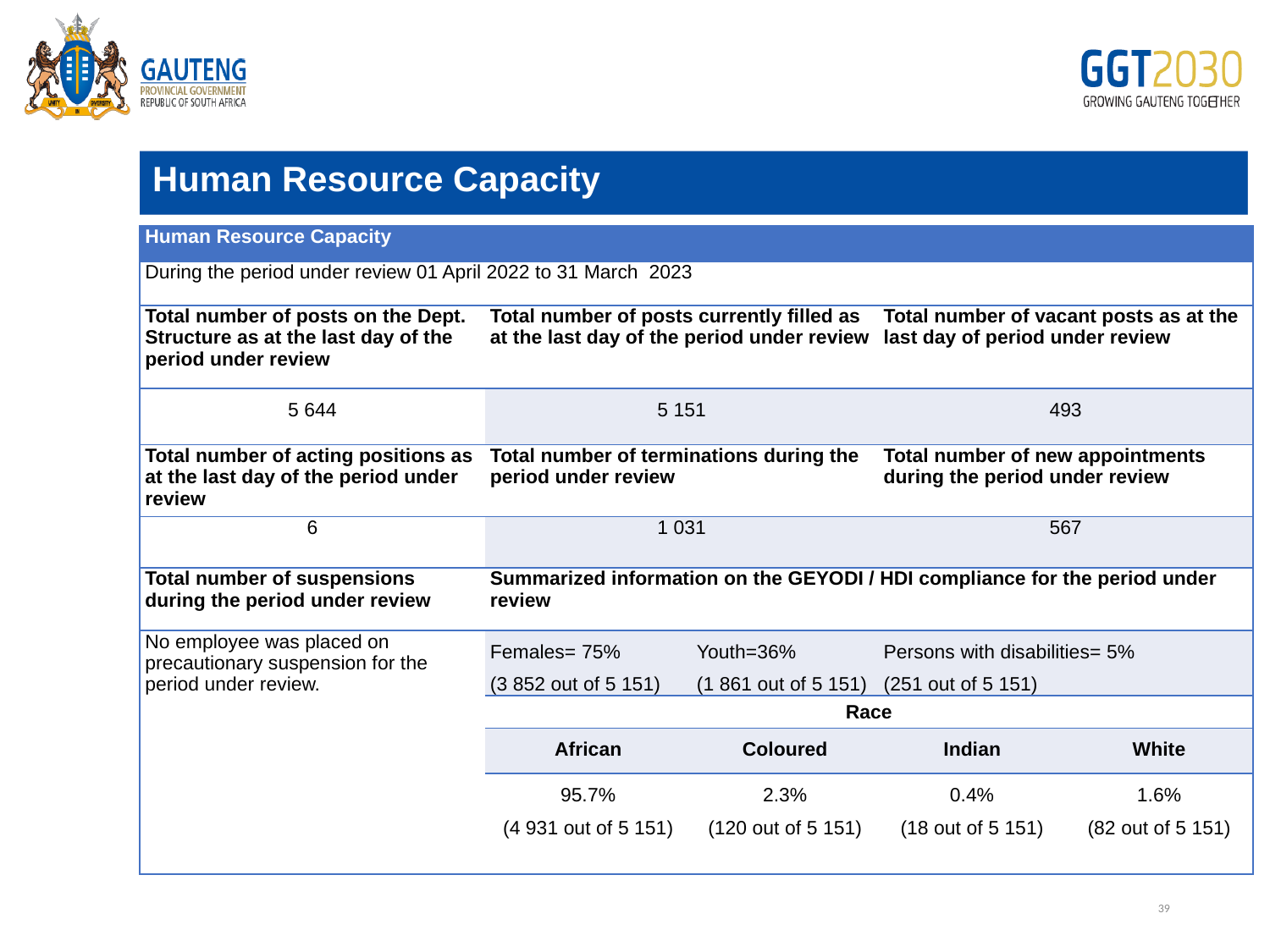

Human Resource Capacity
| Human Resource Capacity |  |  |  |  |
| --- | --- | --- | --- | --- |
| During the period under review 01 April 2022 to 31 March 2023 |  |  |  |  |
| Total number of posts on the Dept. Structure as at the last day of the period under review | Total number of posts currently filled as at the last day of the period under review |  | Total number of vacant posts as at the last day of period under review |  |
| 5 644 | 5 151 |  | 493 |  |
| Total number of acting positions as at the last day of the period under review | Total number of terminations during the period under review |  | Total number of new appointments during the period under review |  |
| 6 | 1 031 |  | 567 |  |
| Total number of suspensions during the period under review | Summarized information on the GEYODI / HDI compliance for the period under review |  |  |  |
| No employee was placed on precautionary suspension for the period under review. | Females= 75% (3 852 out of 5 151) | Youth=36% (1 861 out of 5 151) | Persons with disabilities= 5% (251 out of 5 151) |  |
|  | Race |  |  |  |
|  | African | Coloured | Indian | White |
|  | 95.7% (4 931 out of 5 151) | 2.3% (120 out of 5 151) | 0.4% (18 out of 5 151) | 1.6% (82 out of 5 151) |
# Edit
39